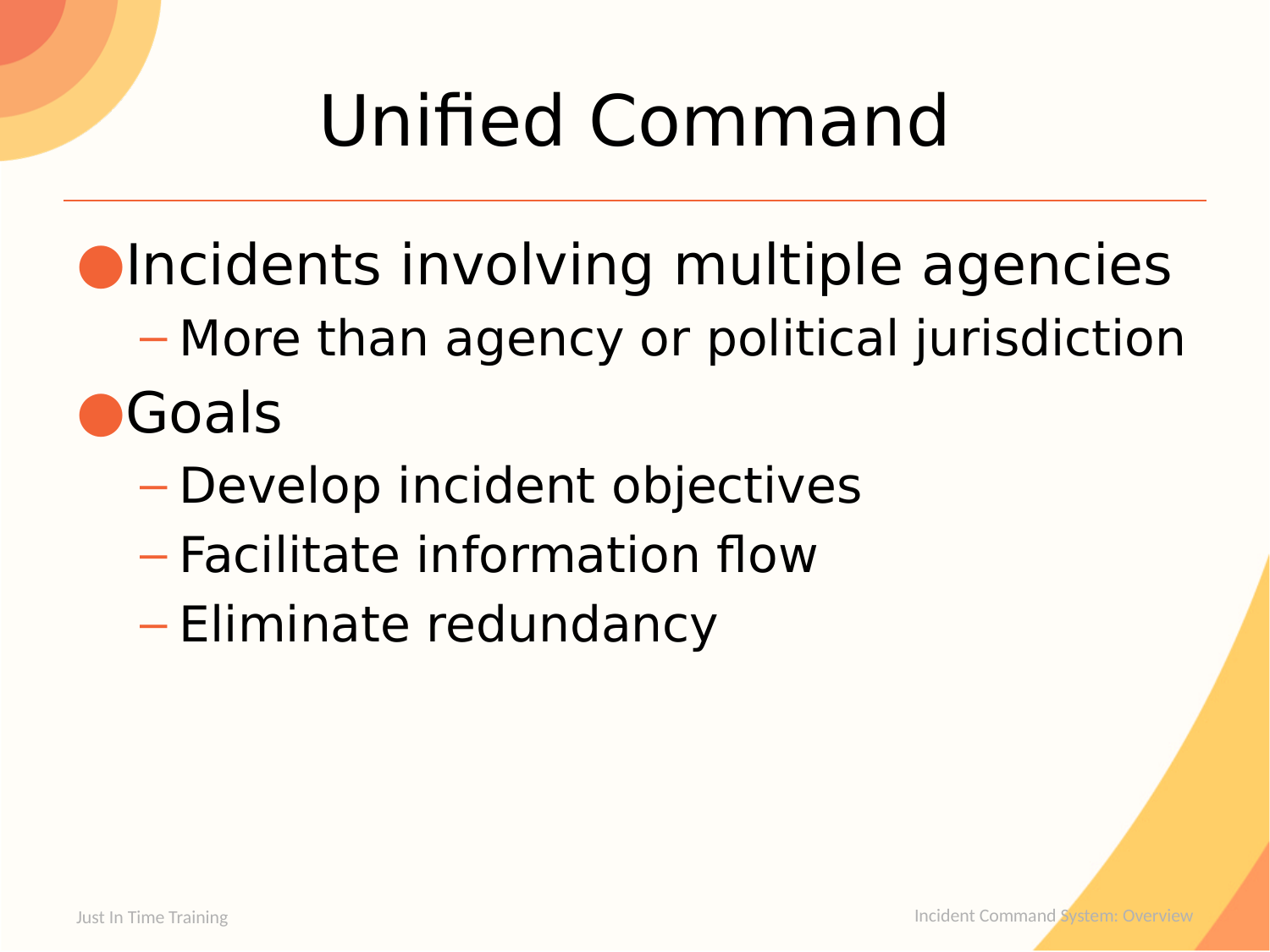

# Unified Command
Incidents involving multiple agencies
More than agency or political jurisdiction
Goals
Develop incident objectives
Facilitate information flow
Eliminate redundancy

Just In Time Training
Incident Command System: Overview